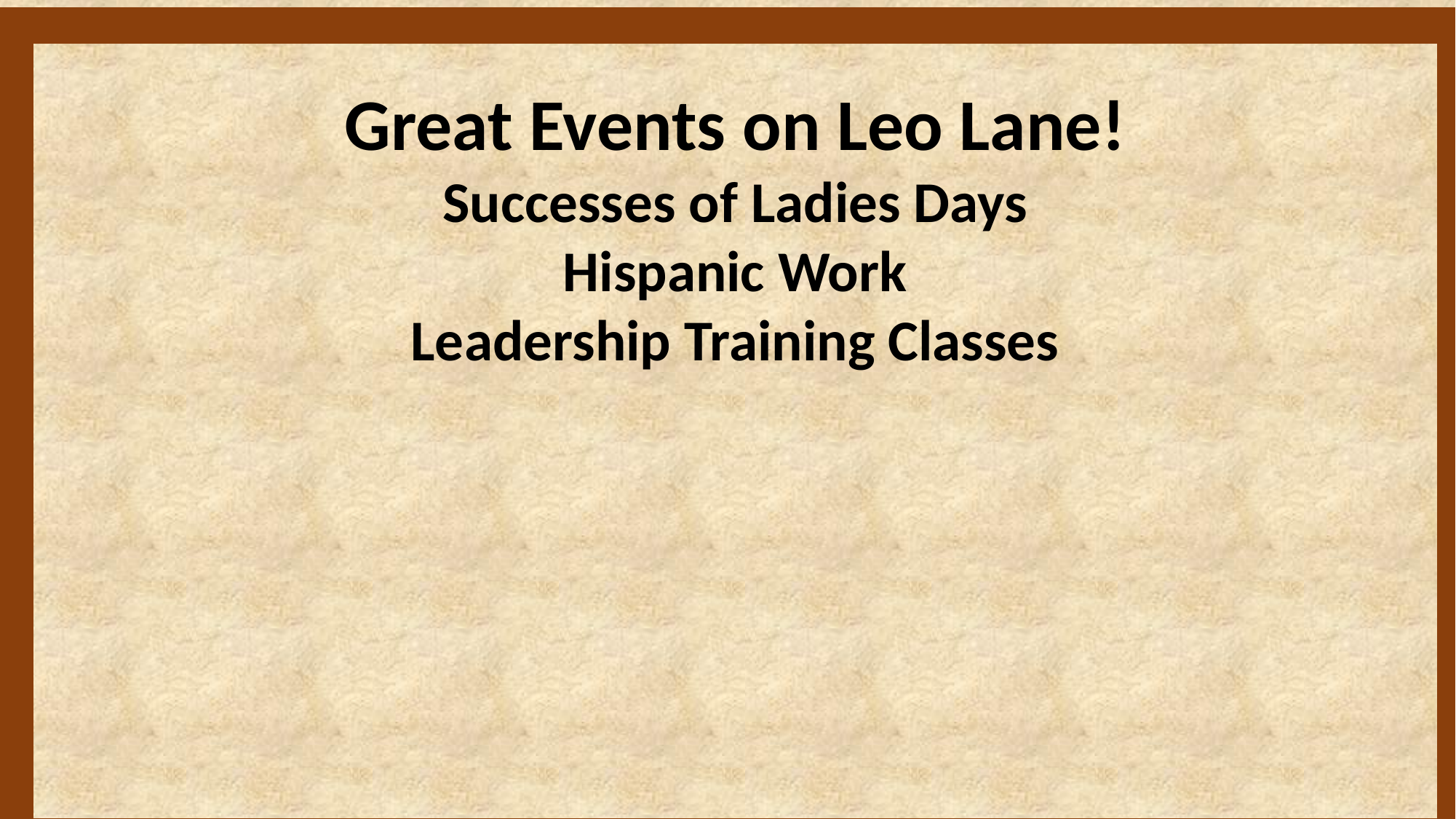

Great Events on Leo Lane!
Successes of Ladies Days
Hispanic Work
Leadership Training Classes